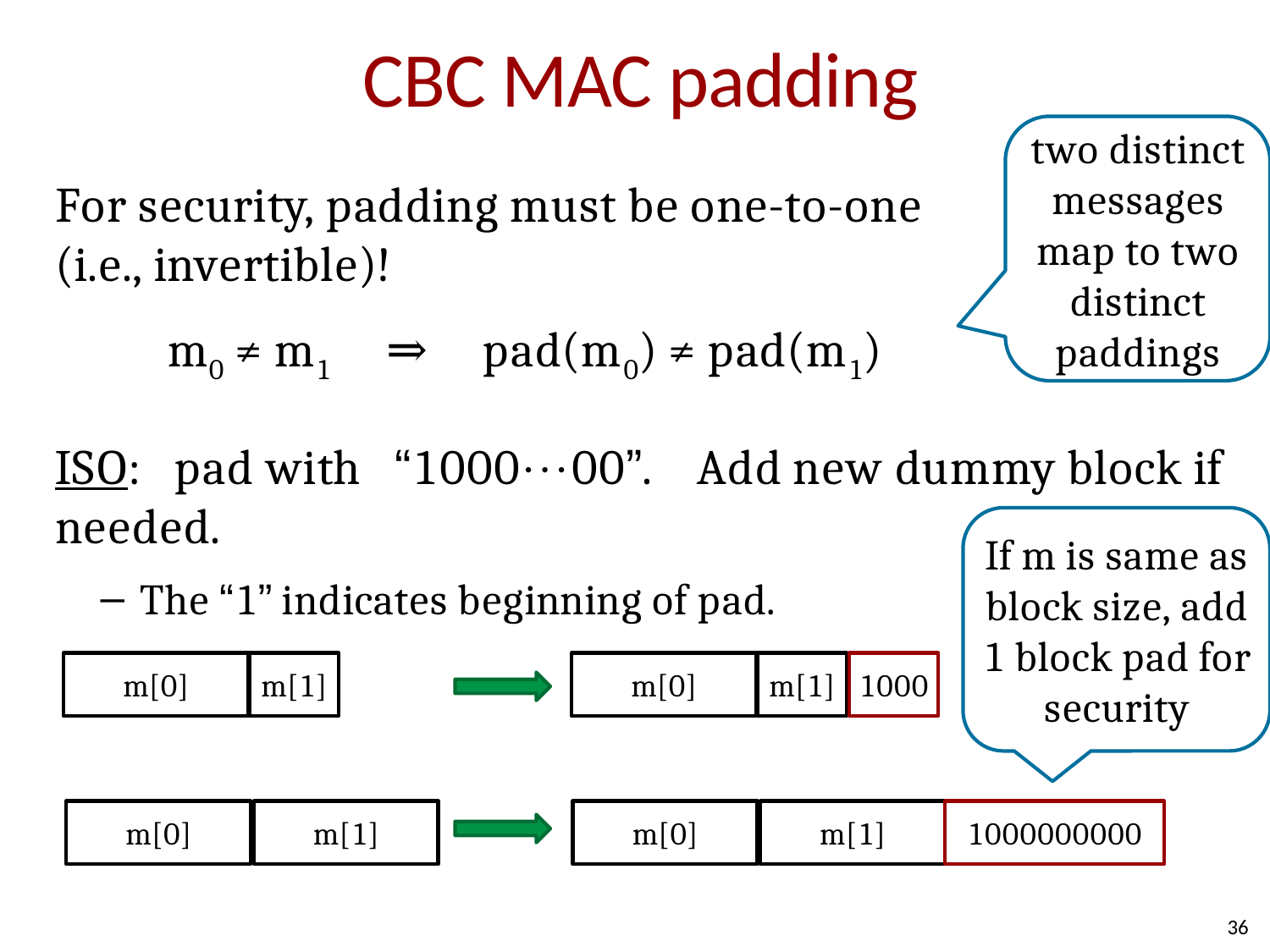

# CBC MAC padding
two distinct messages map to two distinct paddings
For security, padding must be one-to-one
(i.e., invertible)!
		m0 ≠ m1     ⇒     pad(m0) ≠ pad(m1)
ISO:   pad with   “1000…00”.    Add new dummy block if needed.
The “1” indicates beginning of pad.
If m is same as block size, add 1 block pad for security
m[0]
m[1]
m[0]
m[1]
1000

m[0]
m[1]
m[0]
m[1]
1000000000

36